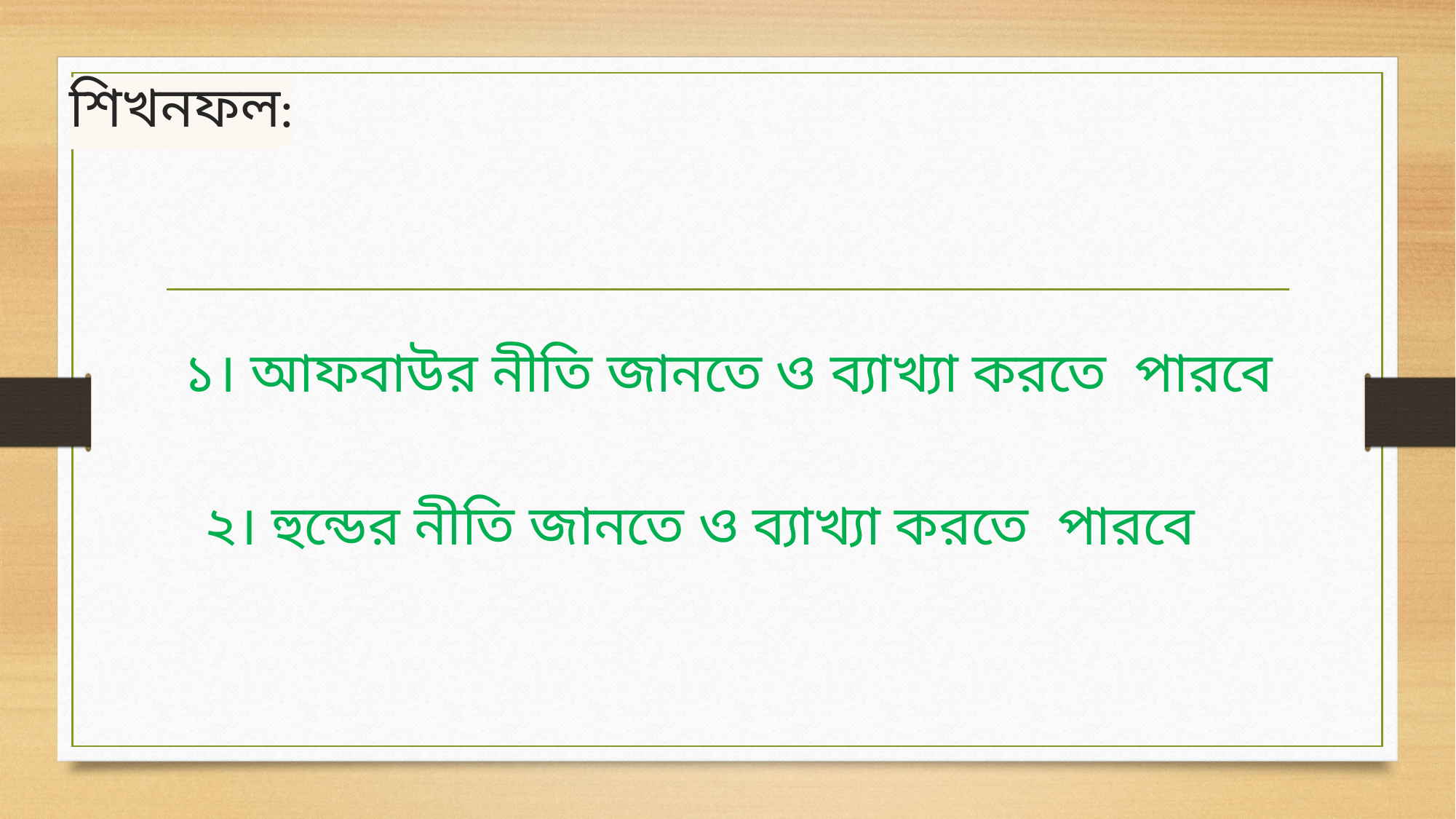

# শিখনফল:
১। আফবাউর নীতি জানতে ও ব্যাখ্যা করতে  পারবে
২। হুন্ডের নীতি জানতে ও ব্যাখ্যা করতে  পারবে